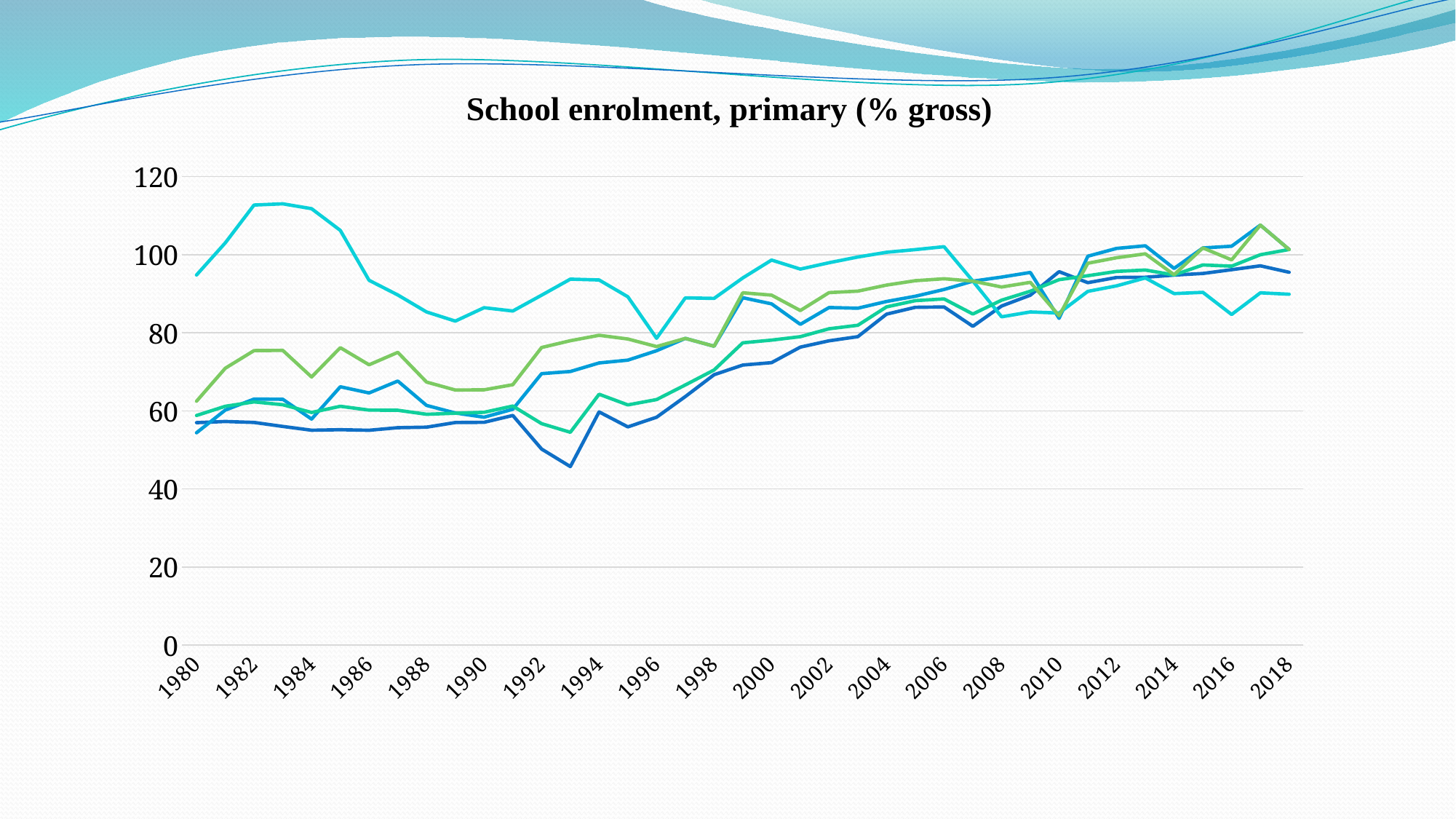

School enrolment, primary (% gross)

### Chart

| Category | UEMOA | WAMZ(excluding Nigeria) | Nigeria | West Africa | WAMZ |
|---|---|---|---|---|---|
| 1980 | 56.998195648193395 | 54.40674877166748 | 94.8224487304688 | 58.82876001993818 | 62.48988876342774 |
| 1981 | 57.295147895812974 | 60.22378412882487 | 103.04808807373 | 61.19077995845246 | 70.92986011505116 |
| 1982 | 57.0482820510865 | 63.02875010172526 | 112.732841491699 | 62.30727945055285 | 75.4547729492187 |
| 1983 | 56.02535705566403 | 62.984293619791664 | 113.046478271484 | 61.58949497767852 | 75.49983978271476 |
| 1984 | 55.05533580780036 | 57.91195487976073 | 111.800323486328 | 59.600100072224976 | 68.68962860107419 |
| 1985 | 55.186591148376465 | 66.18410873413087 | 106.24543762207 | 61.190262522016226 | 76.19944095611565 |
| 1986 | 55.04305140177413 | 64.60437520345049 | 93.4537200927734 | 60.204177563007086 | 71.81671142578122 |
| 1987 | 55.709432220458936 | 67.6518096923828 | 89.6963882446289 | 60.16110229492184 | 75.0000025431315 |
| 1988 | 55.83427600860598 | 61.408342997233035 | 85.3468933105469 | 59.136763027736116 | 67.3929805755615 |
| 1989 | 57.02340393066411 | 59.46845626831057 | 82.999870300293 | 59.40280560084754 | 65.35130977630618 |
| 1990 | 57.08338589138457 | 58.38895670572913 | 86.4404983520508 | 59.64291088397688 | 65.40184211730954 |
| 1991 | 58.831634521484375 | 60.42474238077799 | 85.5927886962891 | 61.25782511784481 | 66.71675395965578 |
| 1992 | 50.23687320285374 | 69.54254150390625 | 89.6455764770508 | 56.738543192545585 | 76.2435531616211 |
| 1993 | 45.7332820892334 | 70.1015872955322 | 93.7556610107422 | 54.52955384687944 | 77.98627853393553 |
| 1994 | 59.74809703826908 | 72.28518867492676 | 93.5442504882813 | 64.27658447852505 | 79.37154261271161 |
| 1995 | 55.90978919135204 | 73.0108604431152 | 89.2425918579102 | 61.53770128885907 | 78.4214375813802 |
| 1996 | 58.377684487236934 | 75.4165649414063 | 78.6145172119141 | 62.90390062332159 | 76.48254903157557 |
| 1997 | 63.674322605133014 | 78.57558059692386 | 88.96051940917974 | 66.6545742034912 | 78.57558059692386 |
| 1998 | 69.27054958343507 | 76.57487487792964 | 88.82350799560552 | 70.4879371325175 | 76.57487487792964 |
| 1999 | 71.74658817715118 | 88.99906158447264 | 94.061408996582 | 77.44445287264313 | 90.26464843749997 |
| 2000 | 72.3706771850586 | 87.41686344146738 | 98.6376419067383 | 78.13412450154624 | 89.66101913452157 |
| 2001 | 76.33716506958008 | 82.17978159586586 | 96.3268280029297 | 79.01698739188058 | 85.71654319763182 |
| 2002 | 77.96095530192059 | 86.4875030517578 | 97.9575271606445 | 81.04842758178712 | 90.3108444213867 |
| 2003 | 79.01596026950409 | 86.3133773803711 | 99.4203109741211 | 81.93255901336669 | 90.68235524495442 |
| 2004 | 84.79258770412869 | 88.04095840454104 | 100.631072998047 | 86.65385659535728 | 92.23766326904303 |
| 2005 | 86.53659566243483 | 89.37405776977539 | 101.319671630859 | 88.24142901102694 | 93.35592905680328 |
| 2006 | 86.62895393371574 | 91.1101760864258 | 102.062690734863 | 88.69162559509269 | 93.8483047485351 |
| 2007 | 81.6675319671631 | 93.23250579833984 | 93.2689971923828 | 84.82493313876067 | 93.24466959635417 |
| 2008 | 86.86955557929146 | 94.27732594807956 | 84.1006088256836 | 88.3660451448881 | 91.73314666748057 |
| 2009 | 89.64319737752271 | 95.465347290039 | 85.3469467163086 | 90.65628961416385 | 92.9357471466064 |
| 2010 | 95.67198096381289 | 83.7078704833984 | 85.0738220214844 | 93.62086556174535 | 84.3908462524414 |
| 2011 | 92.85186598036027 | 99.63395690917967 | 90.6205520629883 | 94.63022668021067 | 97.83127593994139 |
| 2012 | 94.17954338921439 | 101.62967173258464 | 92.0379333496094 | 95.73406454233022 | 99.23173713684082 |
| 2013 | 94.23887549506283 | 102.29269663492816 | 94.0653076171875 | 96.08409822904135 | 100.235849380493 |
| 2014 | 94.78559112548822 | 96.4914271036785 | 90.0574188232422 | 94.81554002028241 | 94.88292503356942 |
| 2015 | 95.20697307586667 | 101.74254417419432 | 90.37100677490237 | 97.38549677530922 | 101.74254417419432 |
| 2016 | 96.1776173909505 | 102.18710327148445 | 84.7045135498047 | 97.07510593959263 | 98.6905853271485 |
| 2017 | 97.16984939575192 | 107.592140197754 | 90.24723602294924 | 100.01229234175251 | 107.592140197754 |
| 2018 | 95.51578129662403 | 101.351921081543 | 89.8890965576172 | 101.351921081543 | 101.351921081543 |